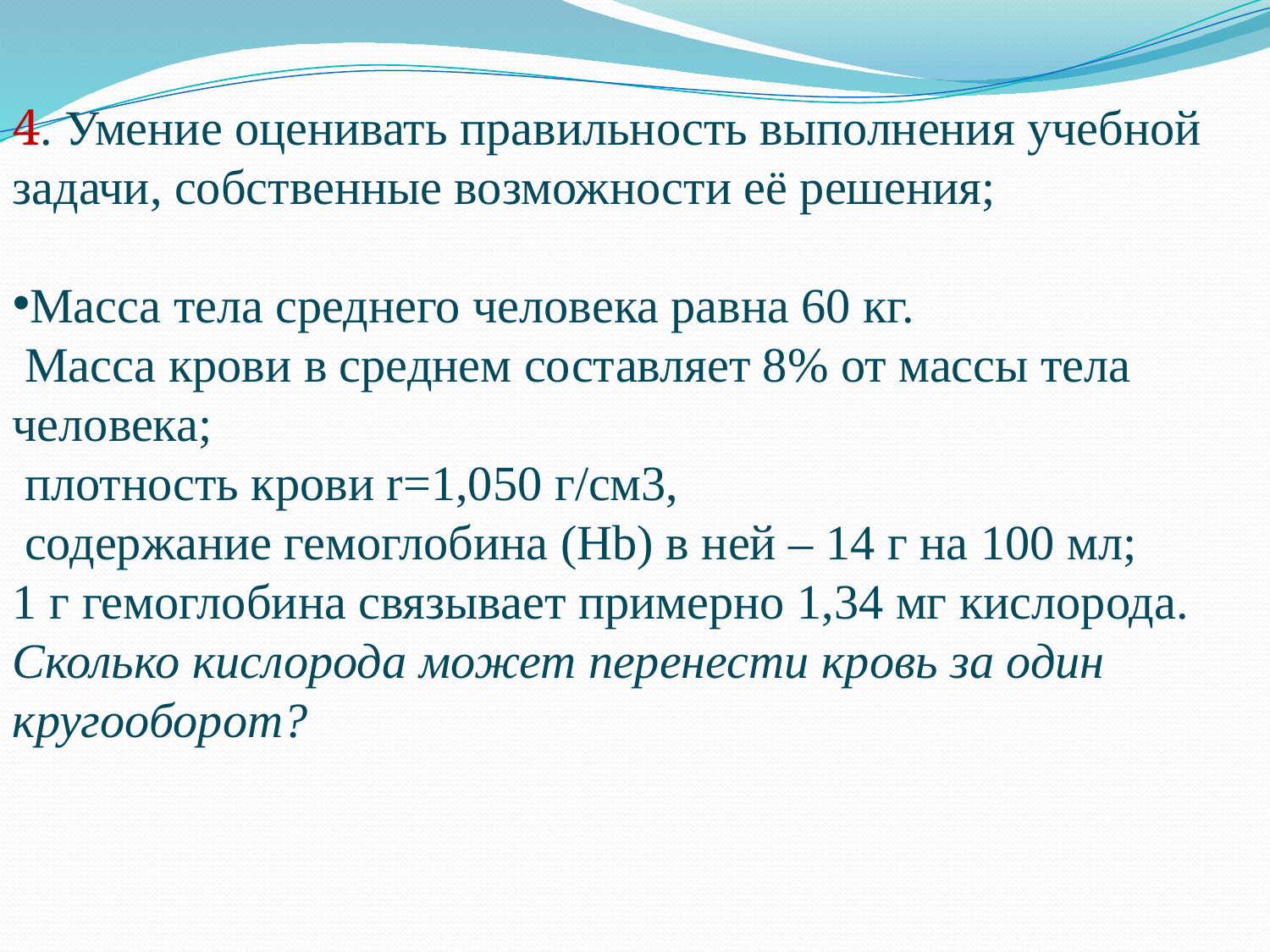

4. Умение оценивать правильность выполнения учебной задачи, собственные возможности её решения;

Масса тела среднего человека равна 60 кг.
 Масса крови в среднем составляет 8% от массы тела человека;
 плотность крови r=1,050 г/см3,
 содержание гемоглобина (Hb) в ней – 14 г на 100 мл;
1 г гемоглобина связывает примерно 1,34 мг кислорода.
Сколько кислорода может перенести кровь за один кругооборот?